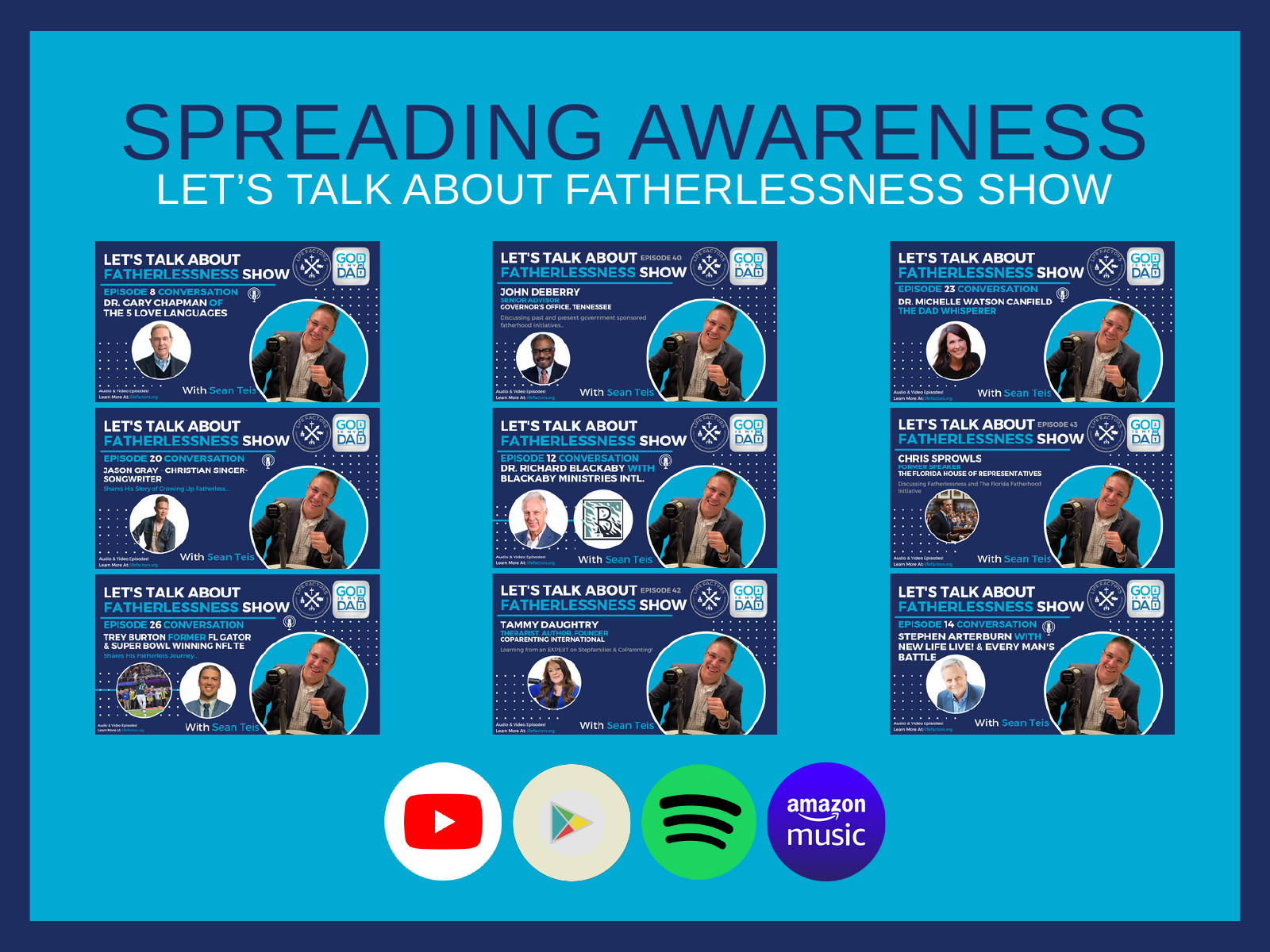

SPREADING AWARENESS
LET’S TALK ABOUT FATHERLESSNESS SHOW